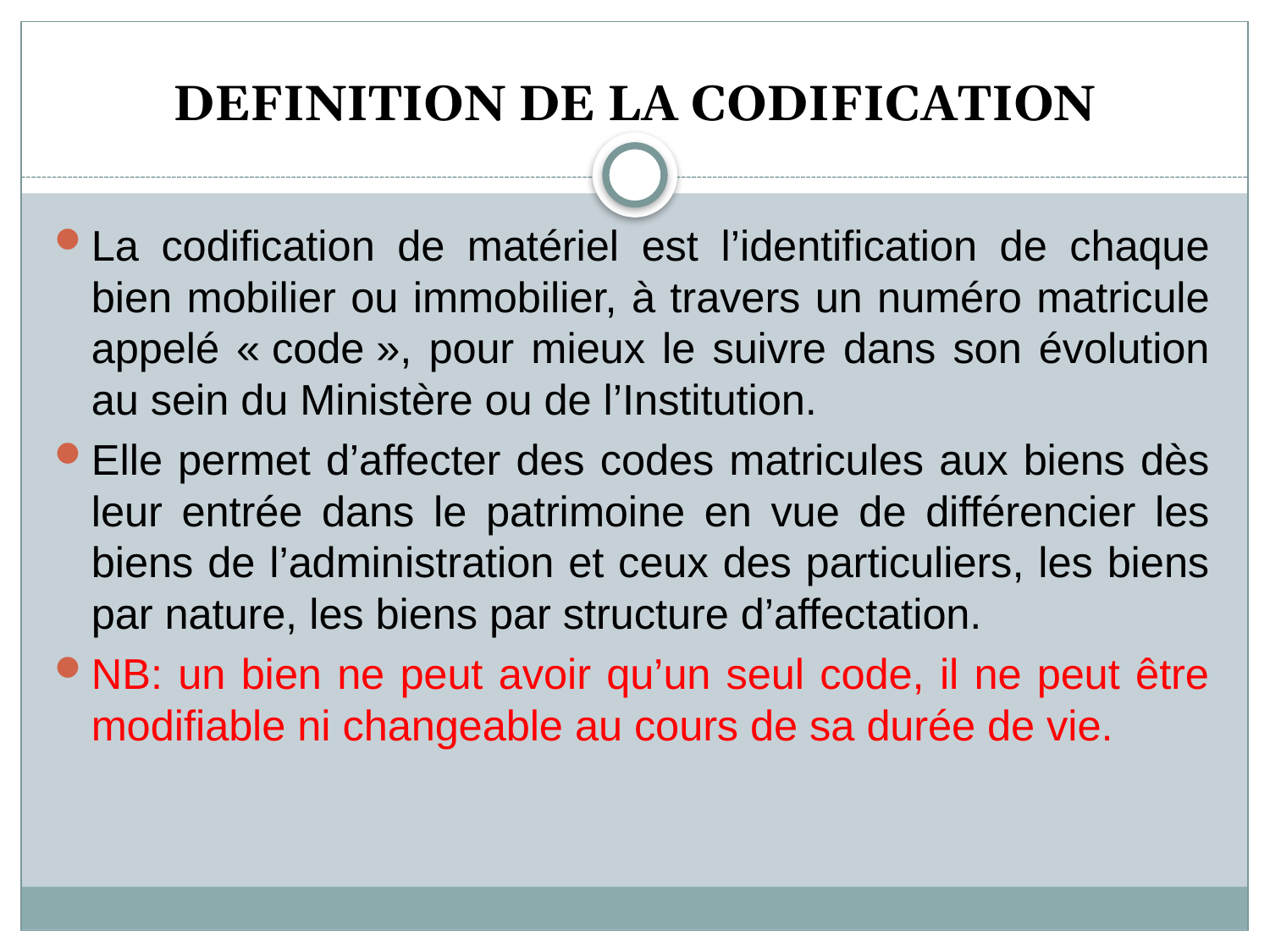

# DEFINITION DE LA CODIFICATION
La codification de matériel est l’identification de chaque bien mobilier ou immobilier, à travers un numéro matricule appelé « code », pour mieux le suivre dans son évolution au sein du Ministère ou de l’Institution.
Elle permet d’affecter des codes matricules aux biens dès leur entrée dans le patrimoine en vue de différencier les biens de l’administration et ceux des particuliers, les biens par nature, les biens par structure d’affectation.
NB: un bien ne peut avoir qu’un seul code, il ne peut être modifiable ni changeable au cours de sa durée de vie.